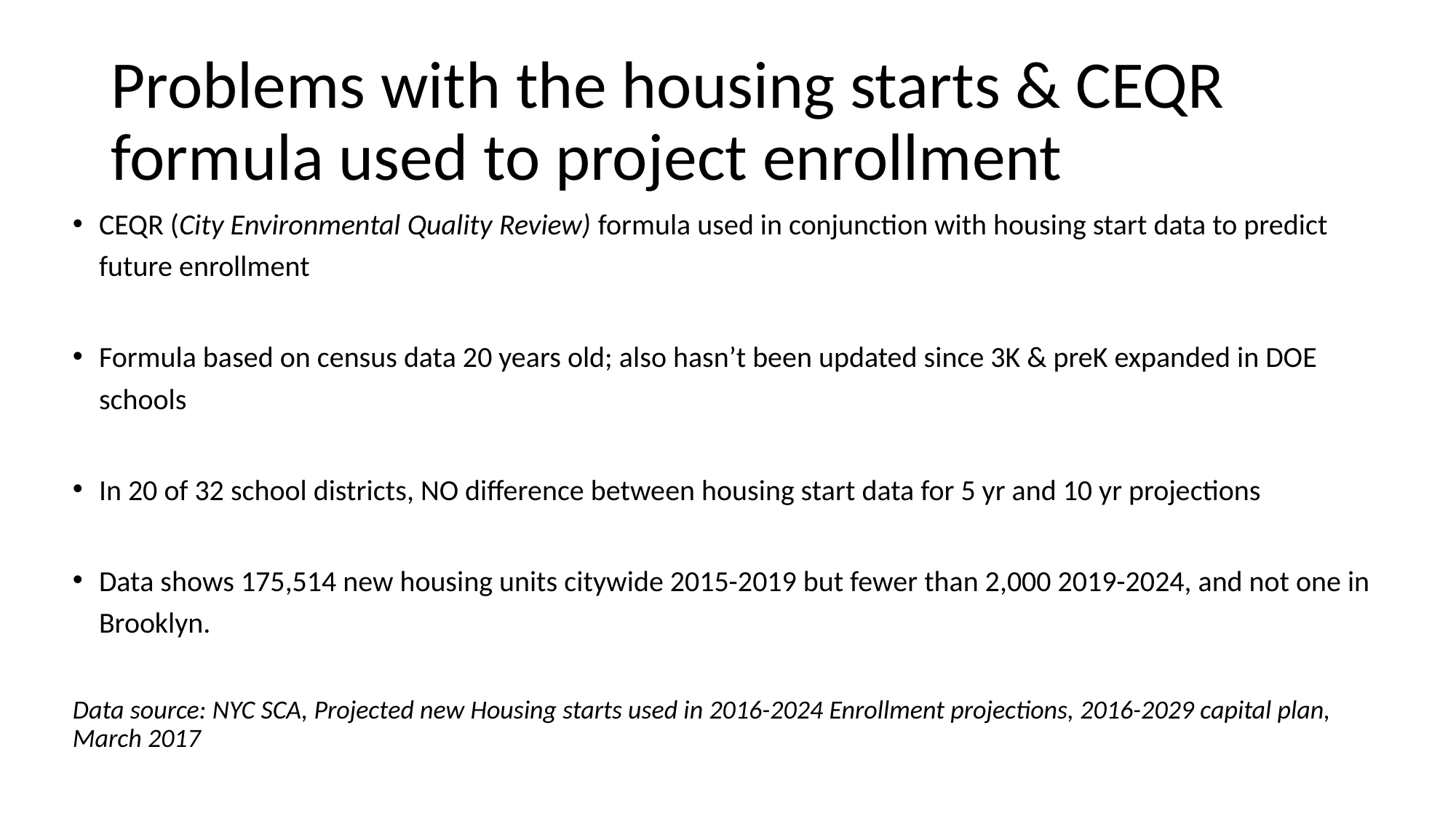

# Problems with the housing starts & CEQR formula used to project enrollment
CEQR (City Environmental Quality Review) formula used in conjunction with housing start data to predict future enrollment

Formula based on census data 20 years old; also hasn’t been updated since 3K & preK expanded in DOE schools

In 20 of 32 school districts, NO difference between housing start data for 5 yr and 10 yr projections

Data shows 175,514 new housing units citywide 2015-2019 but fewer than 2,000 2019-2024, and not one in Brooklyn.

Data source: NYC SCA, Projected new Housing starts used in 2016-2024 Enrollment projections, 2016-2029 capital plan, March 2017